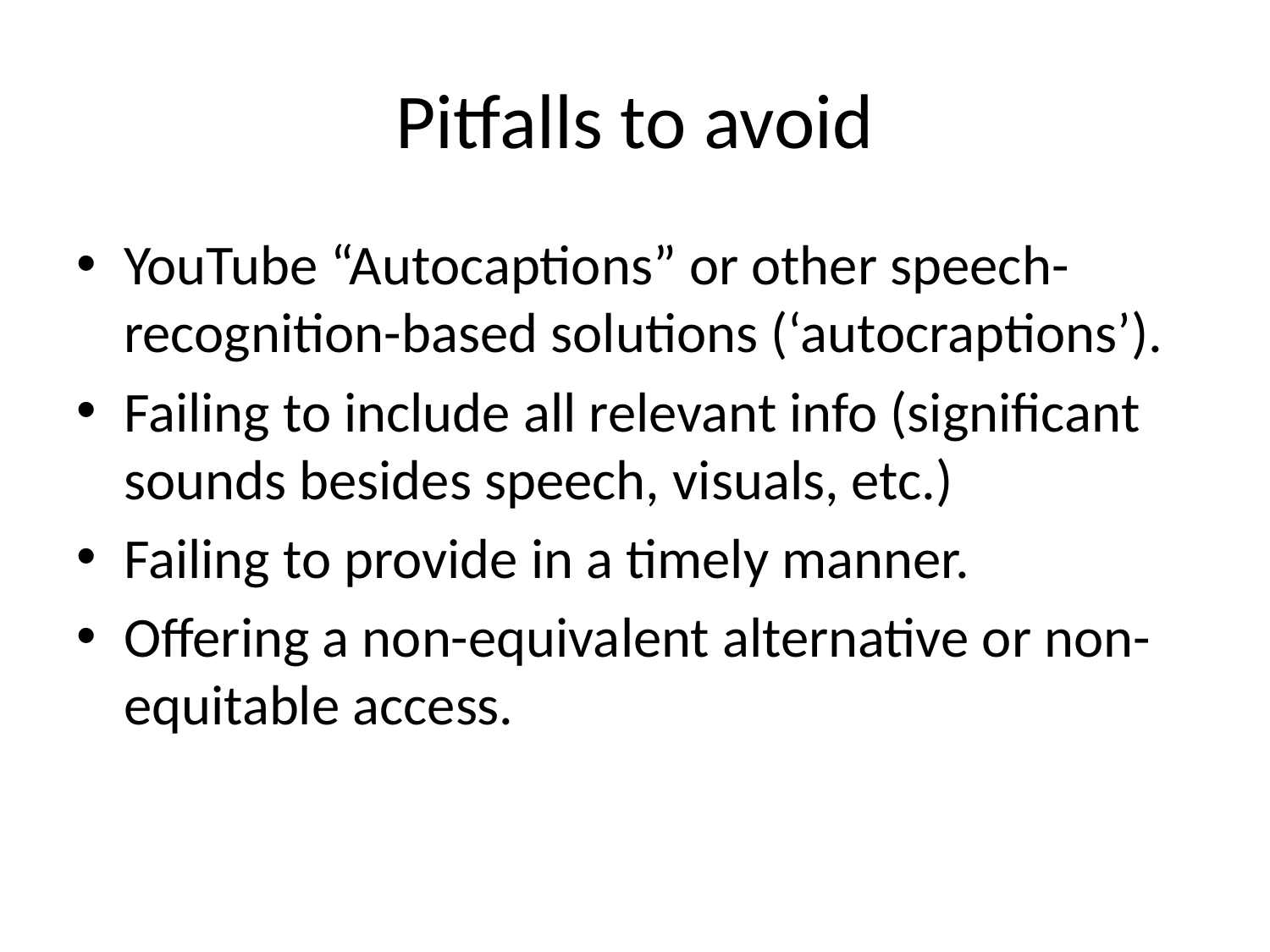

# Pitfalls to avoid
YouTube “Autocaptions” or other speech-recognition-based solutions (‘autocraptions’).
Failing to include all relevant info (significant sounds besides speech, visuals, etc.)
Failing to provide in a timely manner.
Offering a non-equivalent alternative or non-equitable access.